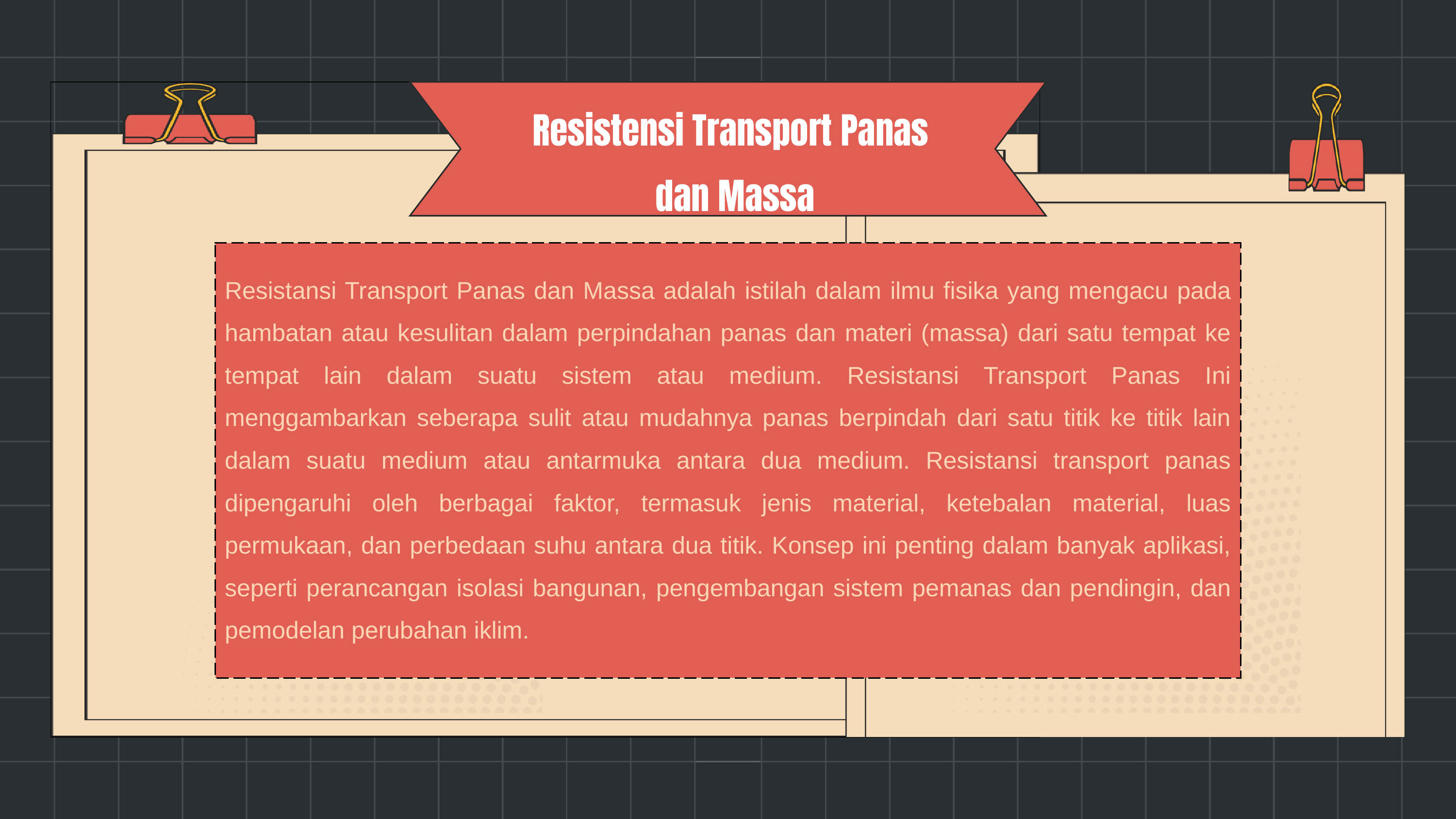

Resistensi Transport Panas
dan Massa

Resistansi Transport Panas dan Massa adalah istilah dalam ilmu fisika yang mengacu pada hambatan atau kesulitan dalam perpindahan panas dan materi (massa) dari satu tempat ke tempat lain dalam suatu sistem atau medium. Resistansi Transport Panas Ini menggambarkan seberapa sulit atau mudahnya panas berpindah dari satu titik ke titik lain dalam suatu medium atau antarmuka antara dua medium. Resistansi transport panas dipengaruhi oleh berbagai faktor, termasuk jenis material, ketebalan material, luas permukaan, dan perbedaan suhu antara dua titik. Konsep ini penting dalam banyak aplikasi, seperti perancangan isolasi bangunan, pengembangan sistem pemanas dan pendingin, dan pemodelan perubahan iklim.